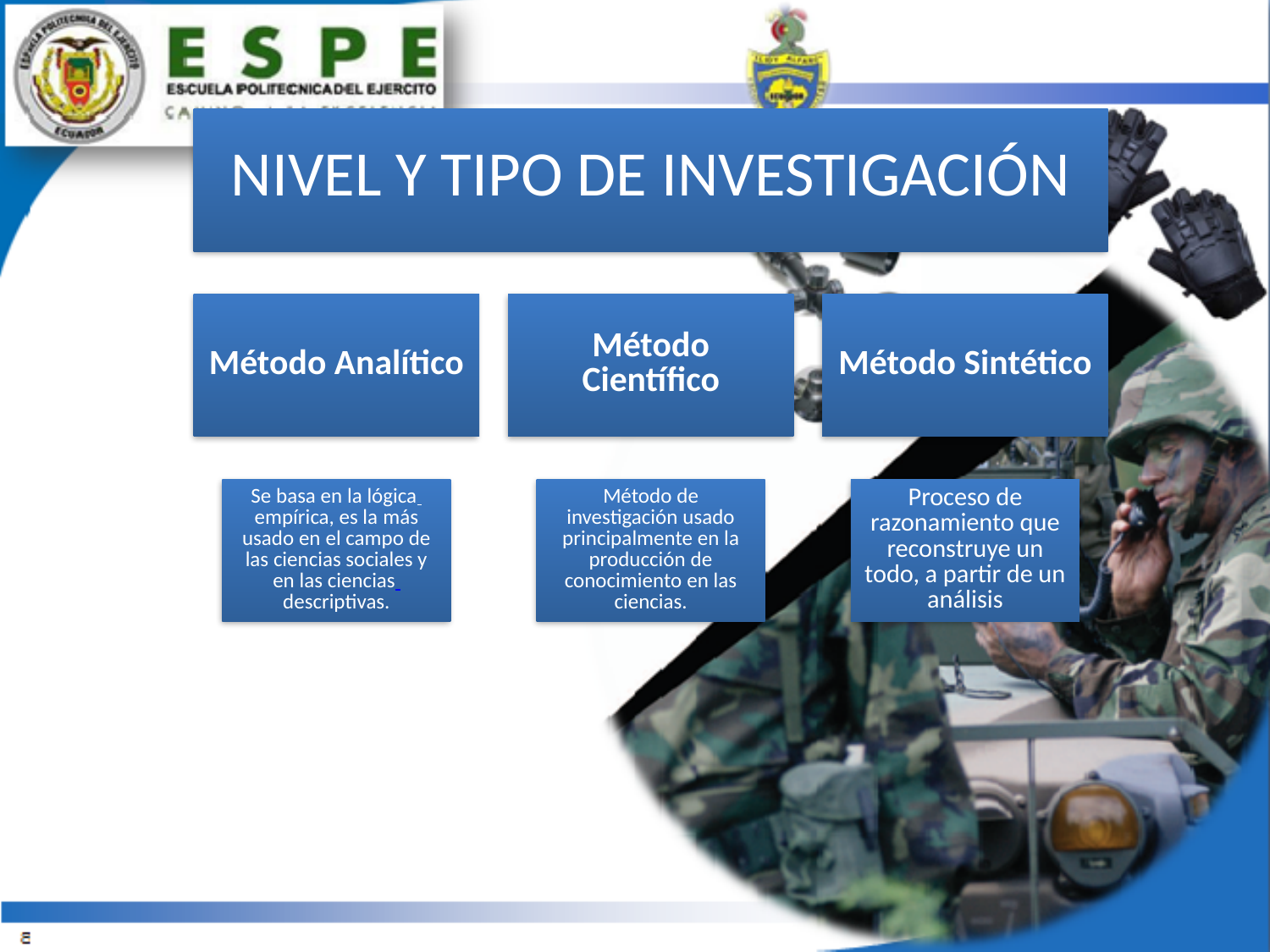

NIVEL Y TIPO DE INVESTIGACIÓN
Método Analítico
Método Científico
Método Sintético
Se basa en la lógica empírica, es la más usado en el campo de las ciencias sociales y en las ciencias descriptivas.
Método de investigación usado principalmente en la producción de conocimiento en las ciencias.
Proceso de razonamiento que reconstruye un todo, a partir de un análisis